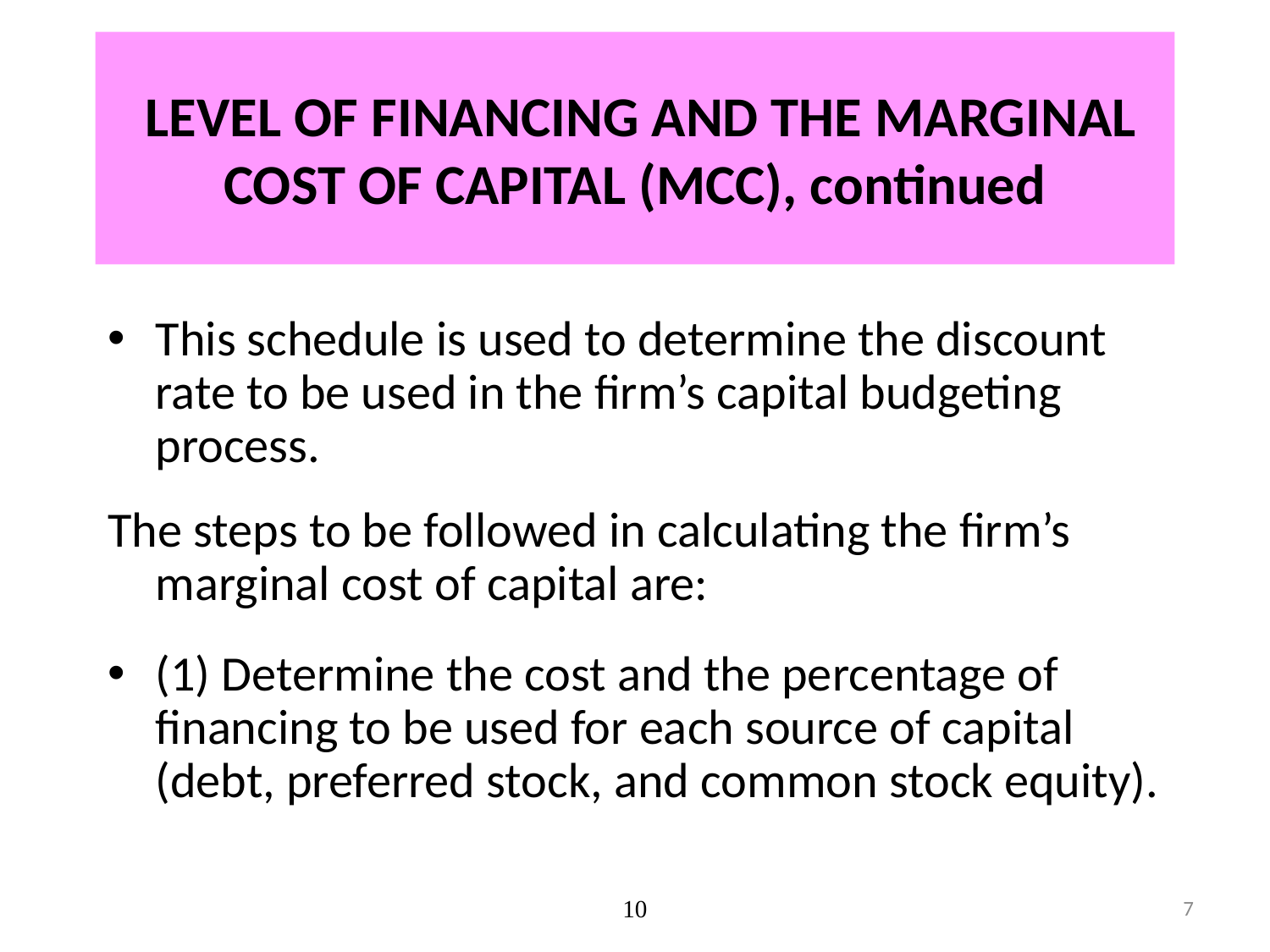

# LEVEL OF FINANCING AND THE MARGINAL COST OF CAPITAL (MCC), continued
This schedule is used to determine the discount rate to be used in the firm’s capital budgeting process.

The steps to be followed in calculating the firm’s marginal cost of capital are:

(1) Determine the cost and the percentage of financing to be used for each source of capital (debt, preferred stock, and common stock equity).
10
7